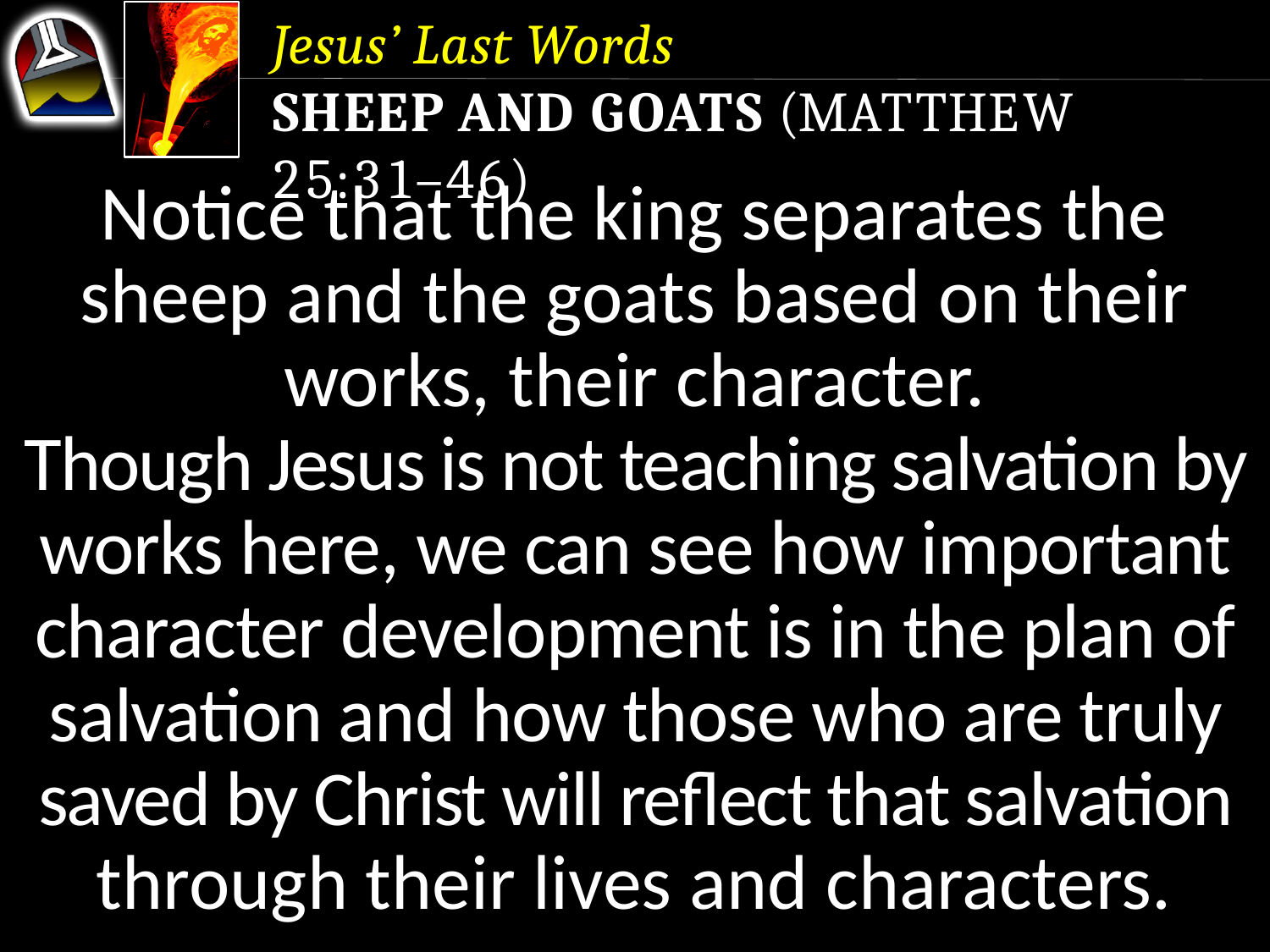

Jesus’ Last Words
Sheep and Goats (Matthew 25:31–46)
Notice that the king separates the sheep and the goats based on their works, their character.
Though Jesus is not teaching salvation by works here, we can see how important character development is in the plan of salvation and how those who are truly saved by Christ will reflect that salvation through their lives and characters.